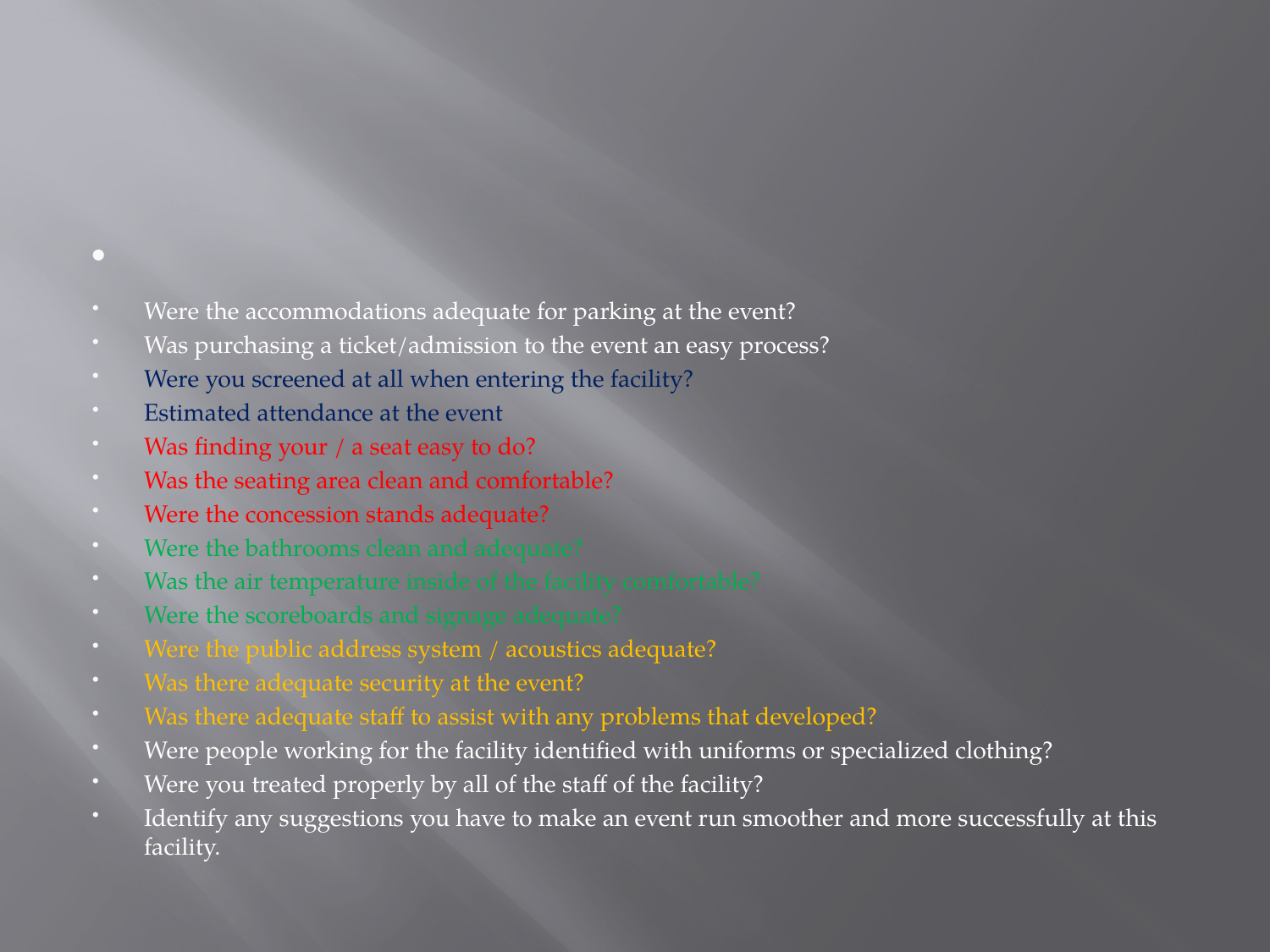

#

Were the accommodations adequate for parking at the event?
Was purchasing a ticket/admission to the event an easy process?
Were you screened at all when entering the facility?
Estimated attendance at the event
Was finding your / a seat easy to do?
Was the seating area clean and comfortable?
Were the concession stands adequate?
Were the bathrooms clean and adequate?
Was the air temperature inside of the facility comfortable?
Were the scoreboards and signage adequate?
Were the public address system / acoustics adequate?
Was there adequate security at the event?
Was there adequate staff to assist with any problems that developed?
Were people working for the facility identified with uniforms or specialized clothing?
Were you treated properly by all of the staff of the facility?
Identify any suggestions you have to make an event run smoother and more successfully at this facility.